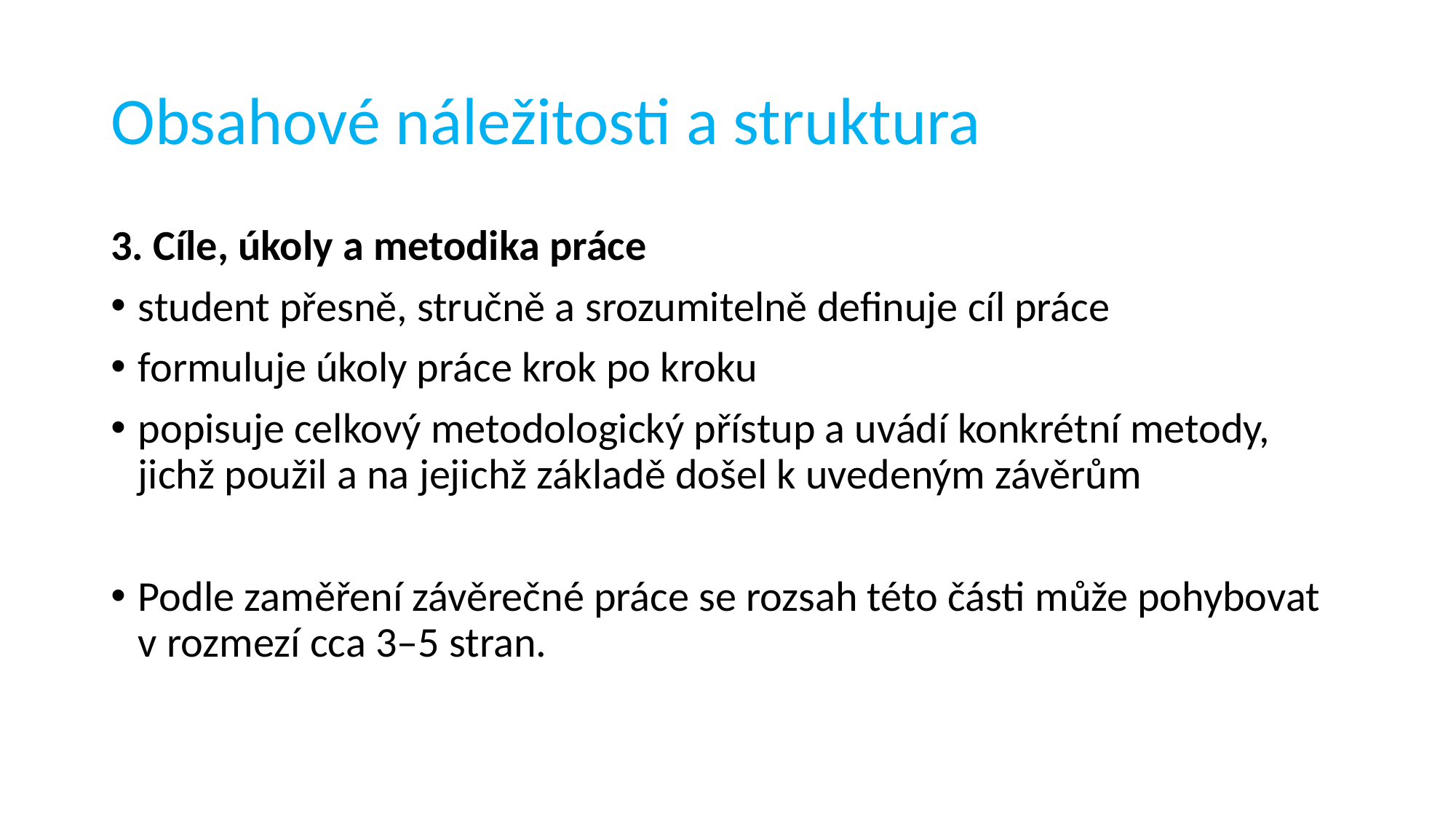

# Obsahové náležitosti a struktura
3. Cíle, úkoly a metodika práce
student přesně, stručně a srozumitelně definuje cíl práce
formuluje úkoly práce krok po kroku
popisuje celkový metodologický přístup a uvádí konkrétní metody, jichž použil a na jejichž základě došel k uvedeným závěrům

Podle zaměření závěrečné práce se rozsah této části může pohybovat v rozmezí cca 3–5 stran.